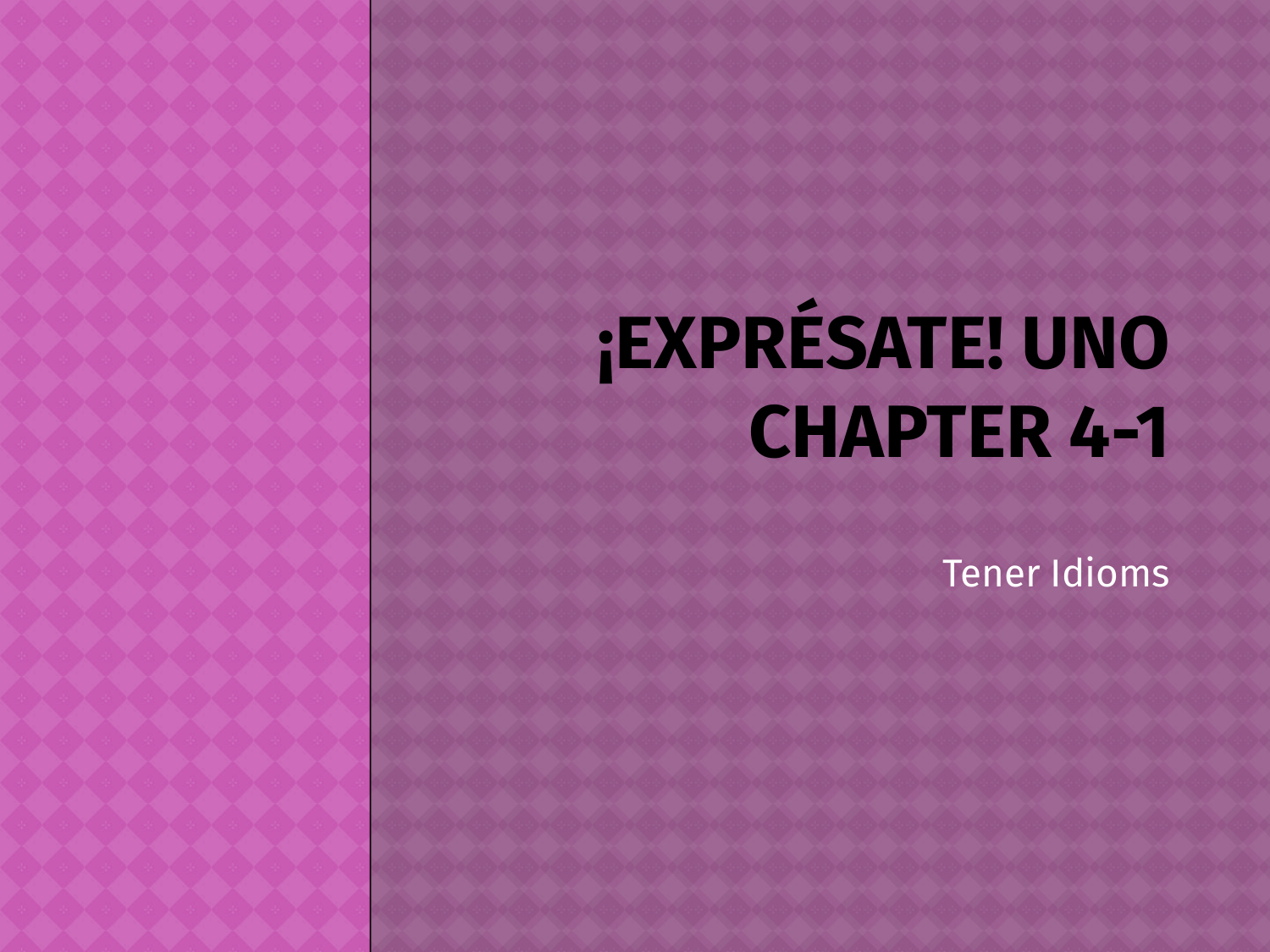

# ¡Exprésate! UNO Chapter 4-1

Tener Idioms